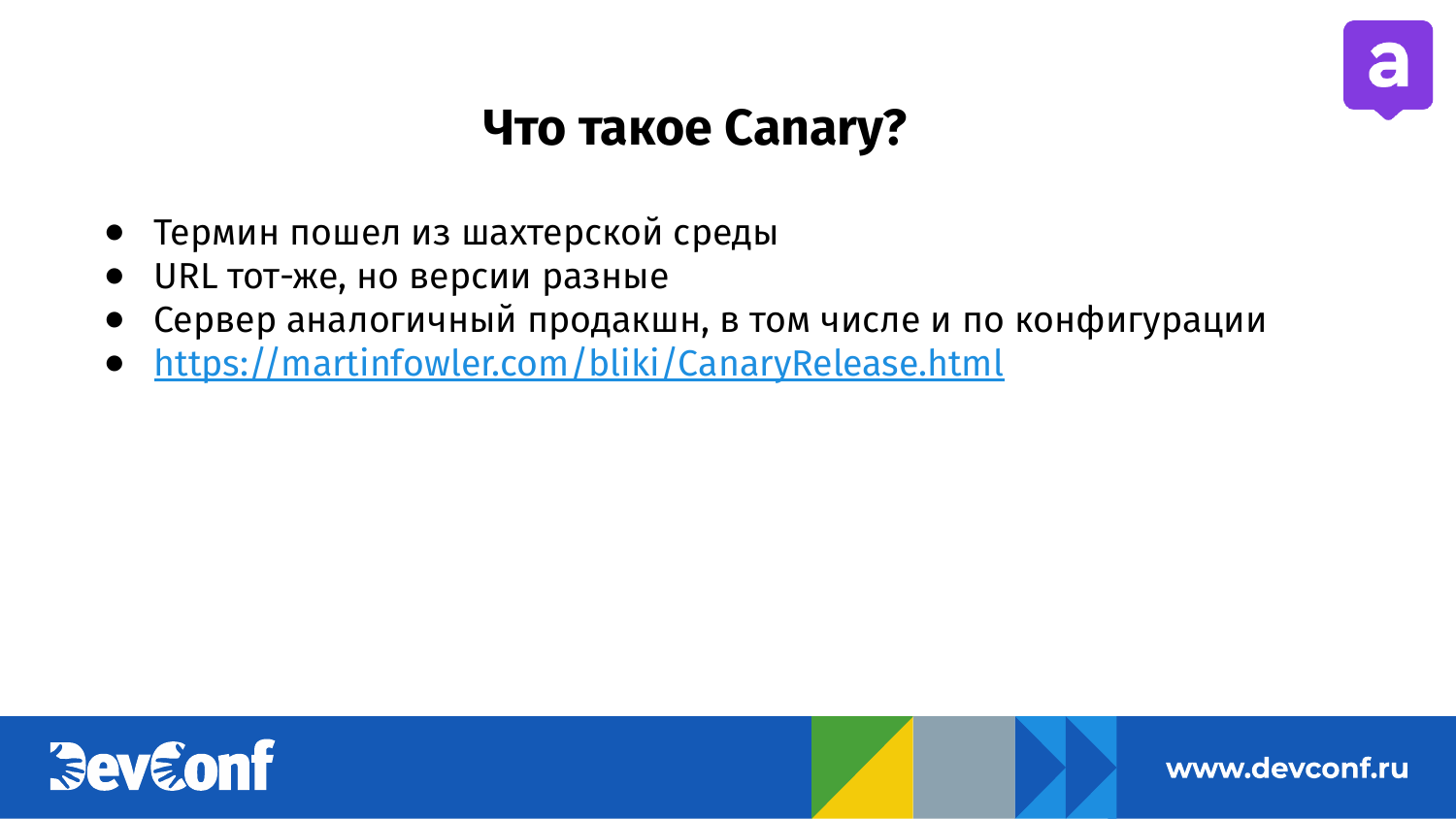

# Что такое Canary?
Термин пошел из шахтерской среды
URL тот-же, но версии разные
Сервер аналогичный продакшн, в том числе и по конфигурации
https://martinfowler.com/bliki/CanaryRelease.html